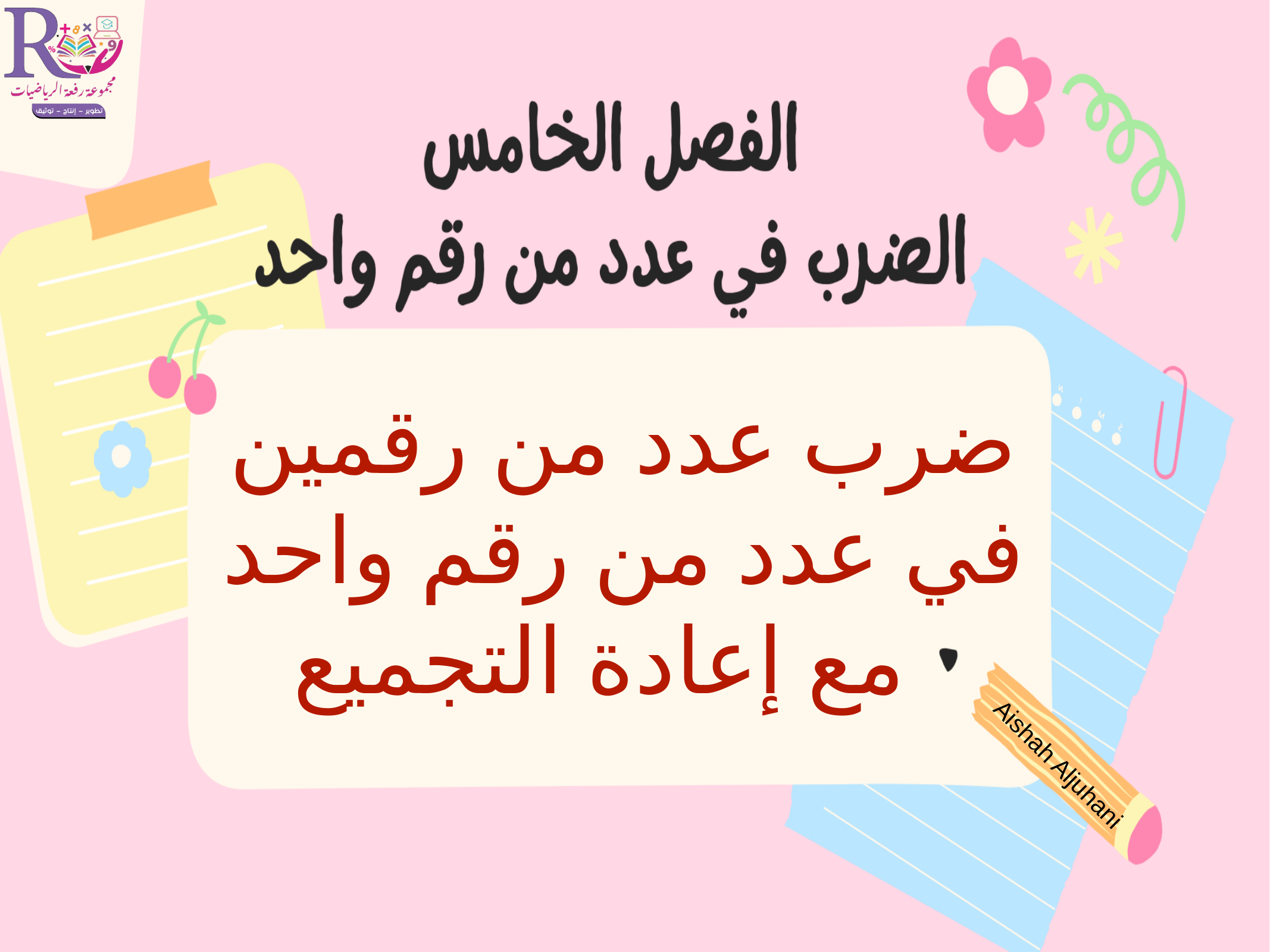

ضرب عدد من رقمين في عدد من رقم واحد
مع إعادة التجميع
Aishah Aljuhani